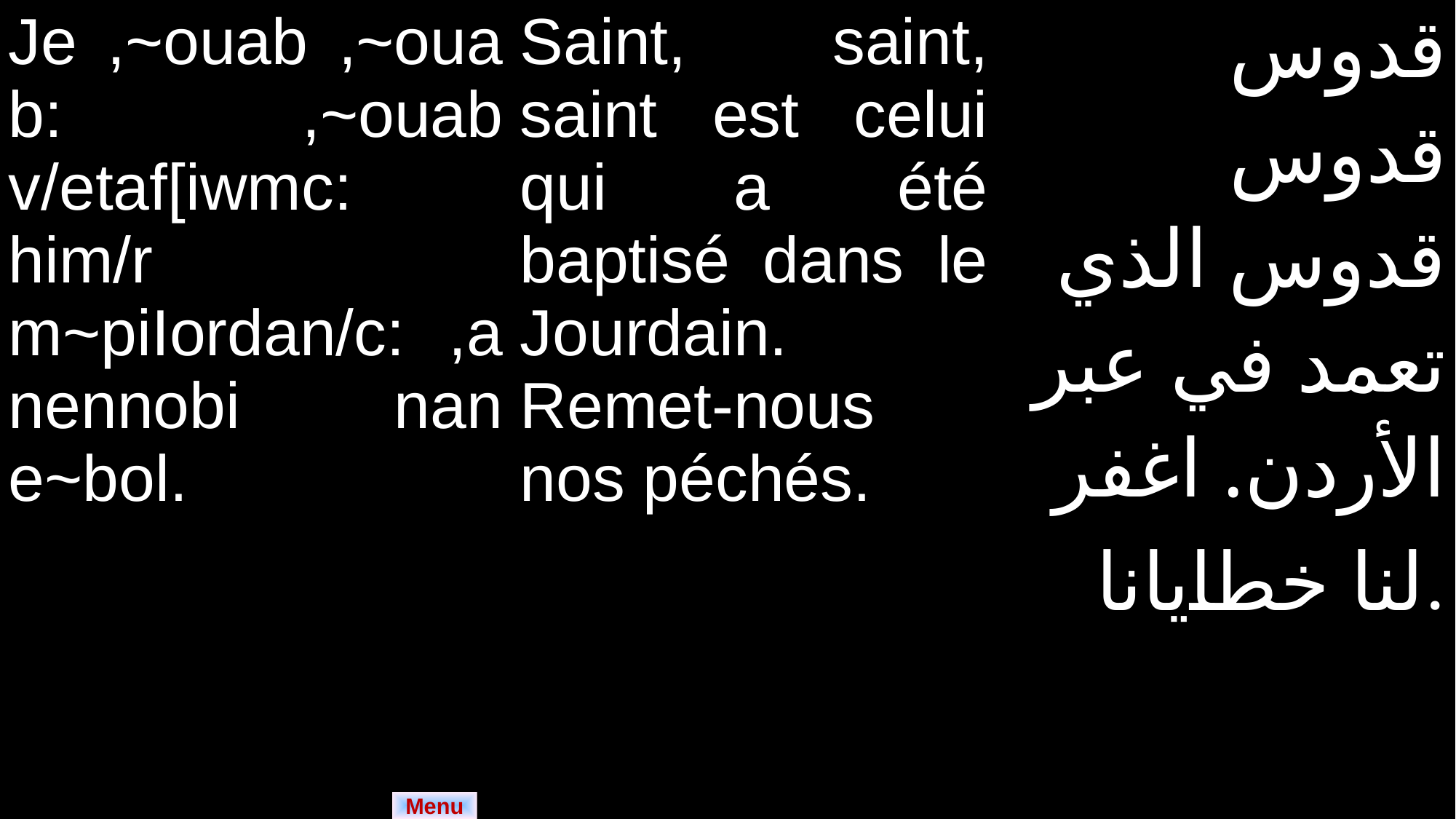

| Je ,~ouab ,~ouab: ,~ouab v/etaf[iwmc: him/r m~piIordan/c: ,a nennobi nan e~bol. | Saint, saint, saint est celui qui a été baptisé dans le Jourdain. Remet-nous nos péchés. | قدوس قدوس قدوس الذي تعمد في عبر الأردن. اغفر لنا خطايانا. |
| --- | --- | --- |